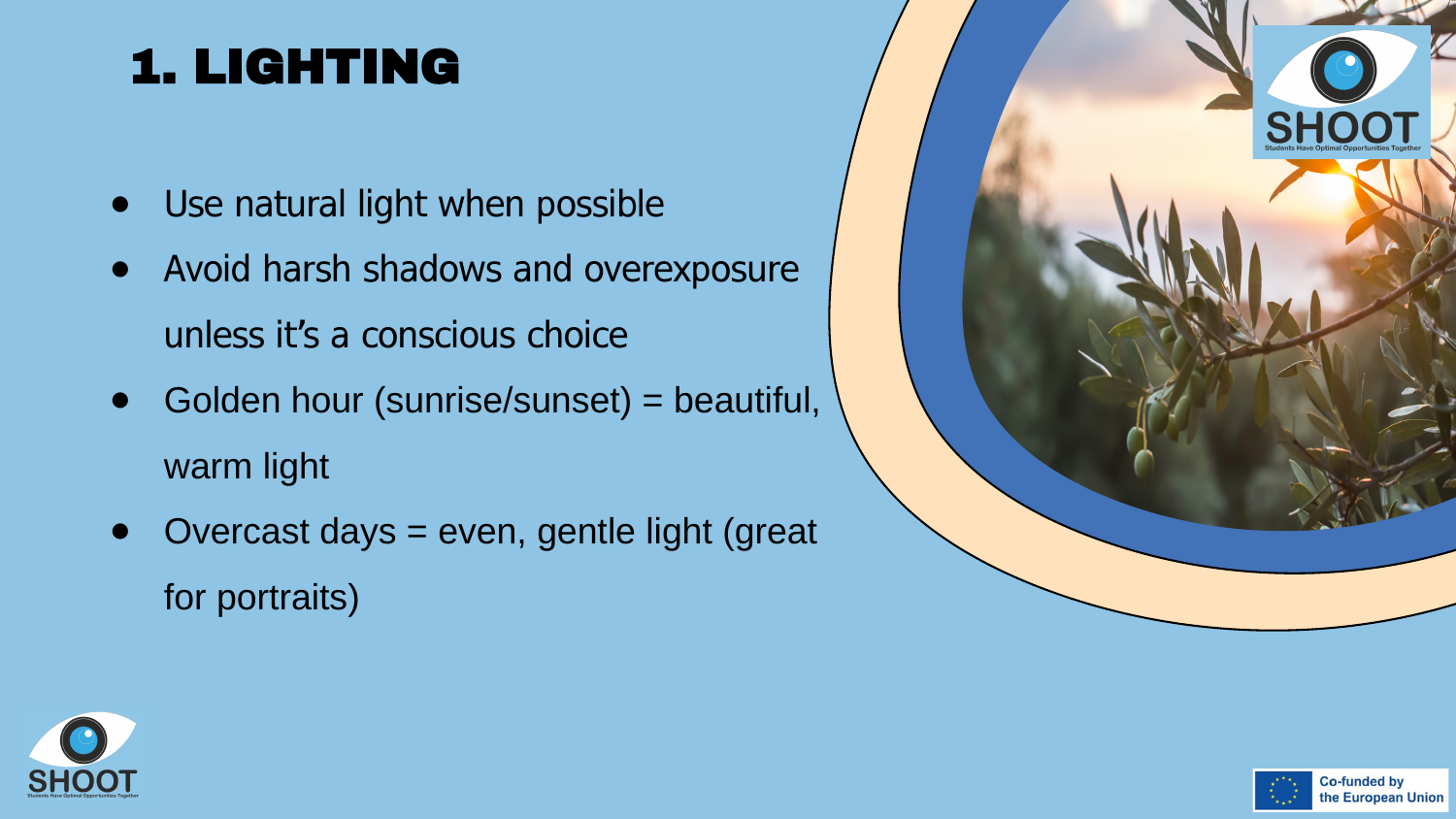

1. LIGHTING

Use natural light when possible
Avoid harsh shadows and overexposure unless it’s a conscious choice
Golden hour (sunrise/sunset) = beautiful, warm light
Overcast days = even, gentle light (great for portraits)